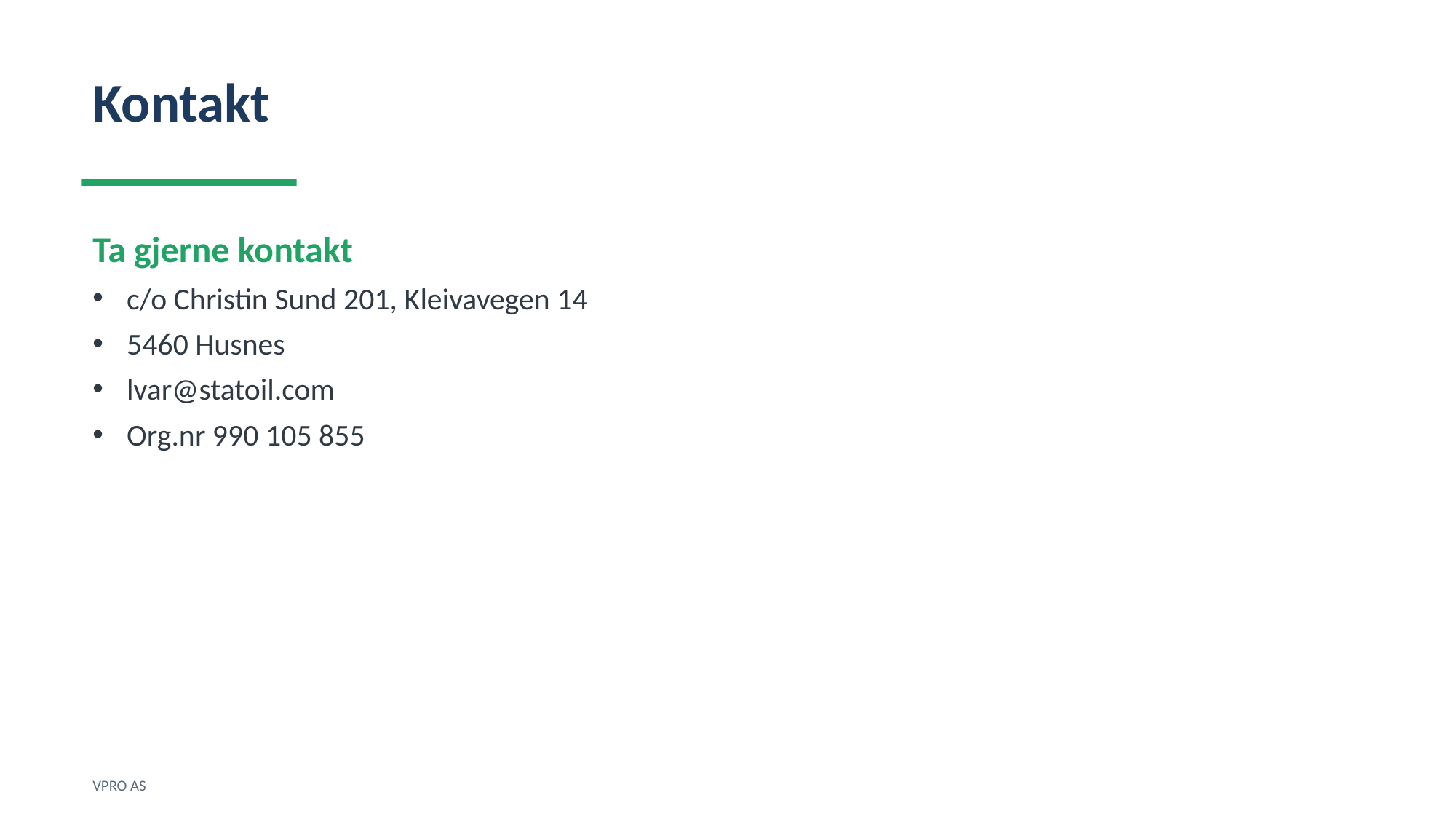

Kontakt

Ta gjerne kontakt
c/o Christin Sund 201, Kleivavegen 14
5460 Husnes
lvar@statoil.com
Org.nr 990 105 855
VPRO AS